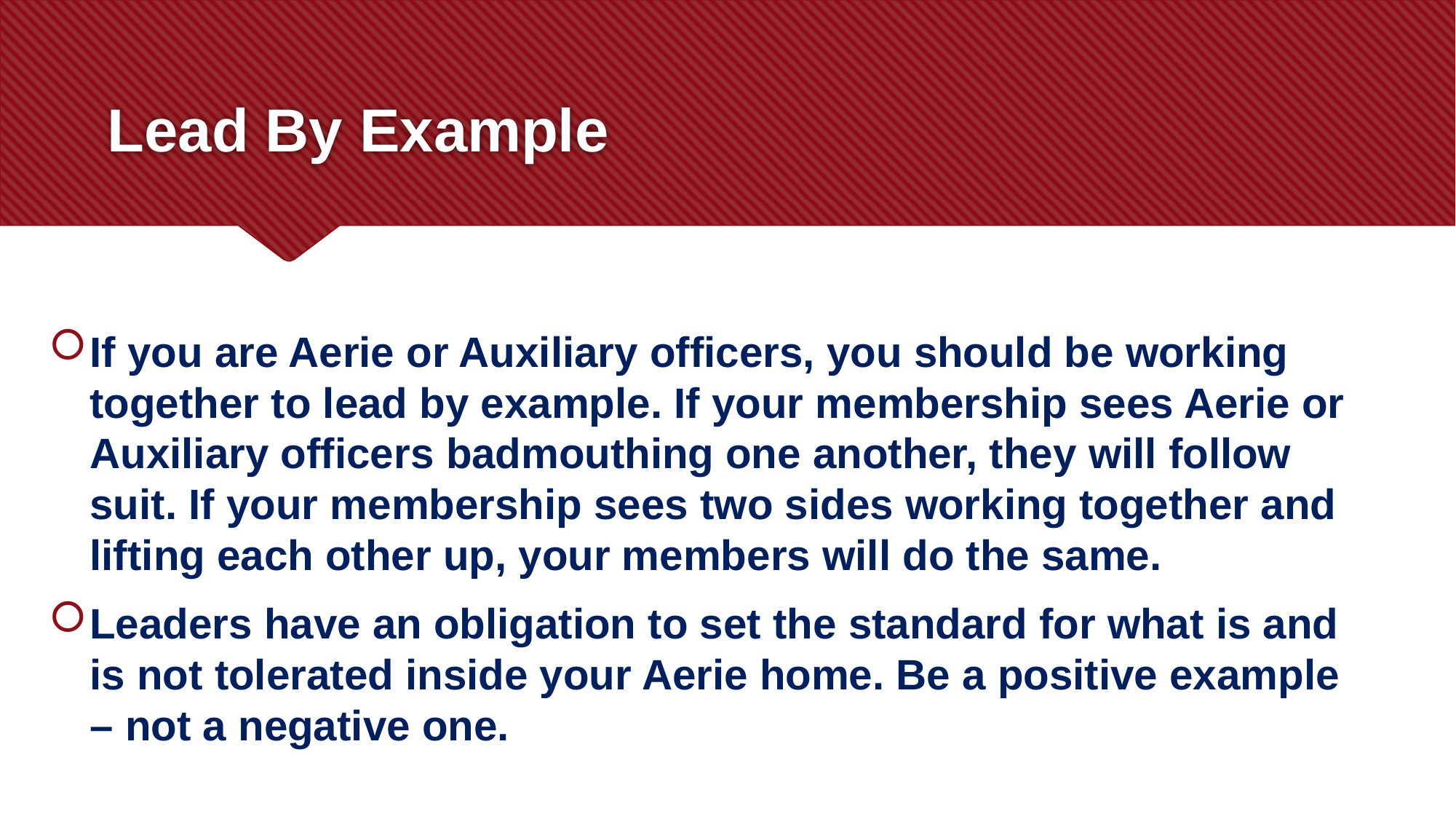

# Lead By Example
If you are Aerie or Auxiliary officers, you should be working together to lead by example. If your membership sees Aerie or Auxiliary officers badmouthing one another, they will follow suit. If your membership sees two sides working together and lifting each other up, your members will do the same.
Leaders have an obligation to set the standard for what is and is not tolerated inside your Aerie home. Be a positive example – not a negative one.